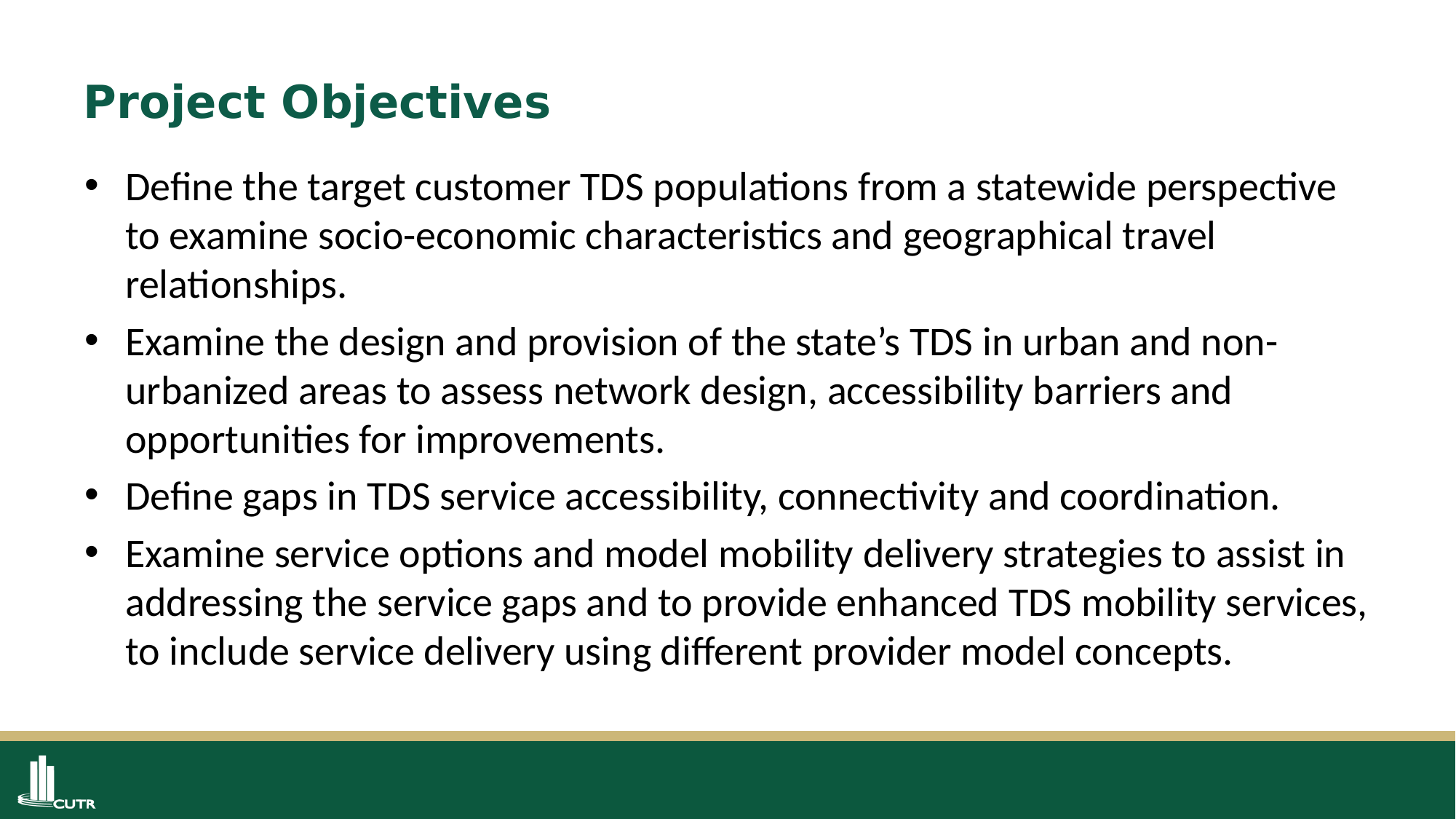

# Project Objectives
Define the target customer TDS populations from a statewide perspective to examine socio-economic characteristics and geographical travel relationships.
Examine the design and provision of the state’s TDS in urban and non-urbanized areas to assess network design, accessibility barriers and opportunities for improvements.
Define gaps in TDS service accessibility, connectivity and coordination.
Examine service options and model mobility delivery strategies to assist in addressing the service gaps and to provide enhanced TDS mobility services, to include service delivery using different provider model concepts.